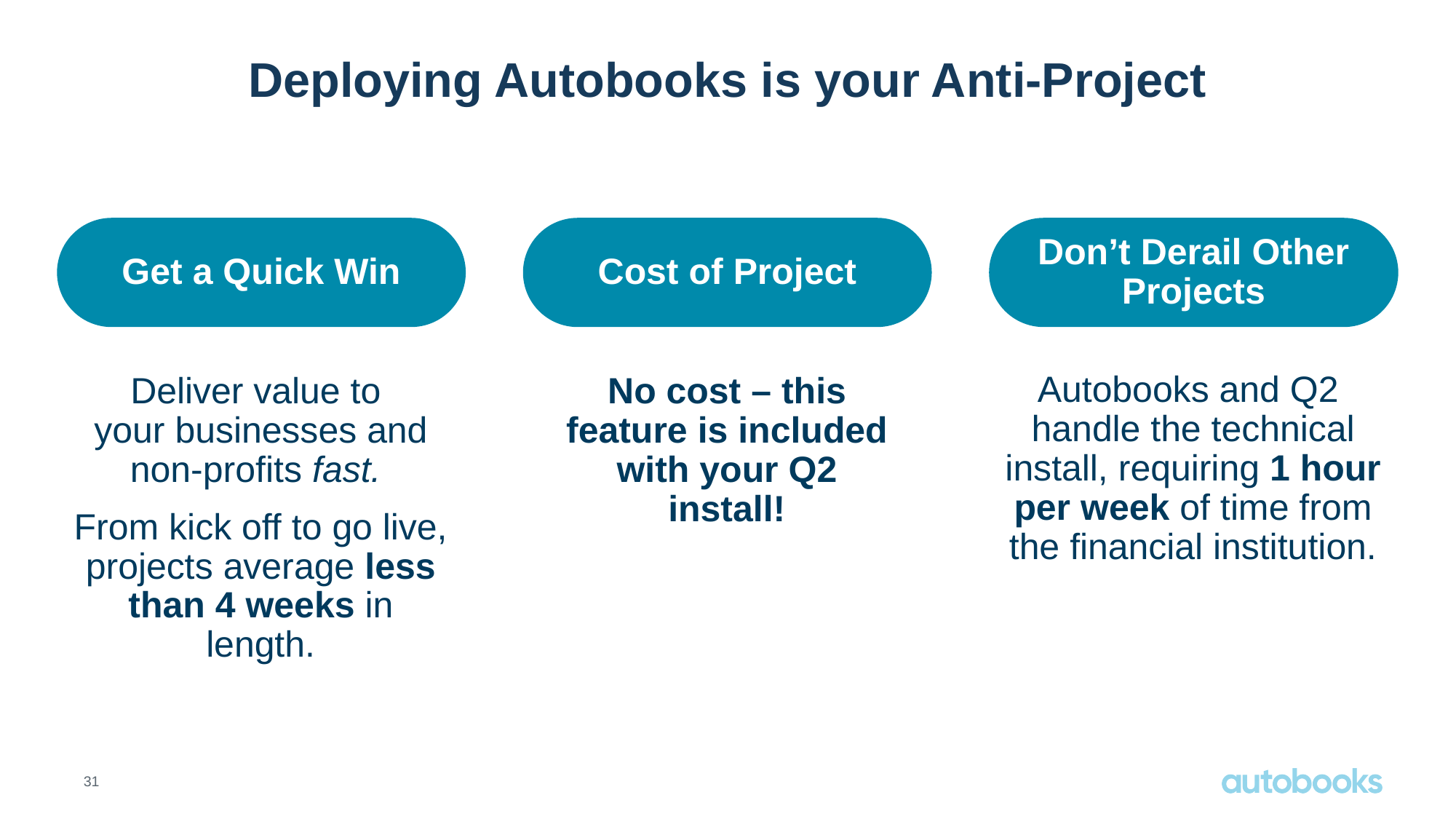

# Deploying Autobooks is your Anti-Project
Get a Quick Win
Cost of Project
Don’t Derail Other Projects
Autobooks and Q2
handle the technical install, requiring 1 hour per week of time from the financial institution.

Deliver value to
your businesses and non-profits fast.
From kick off to go live, projects average less than 4 weeks in length.
No cost – this feature is included with your Q2 install!
31